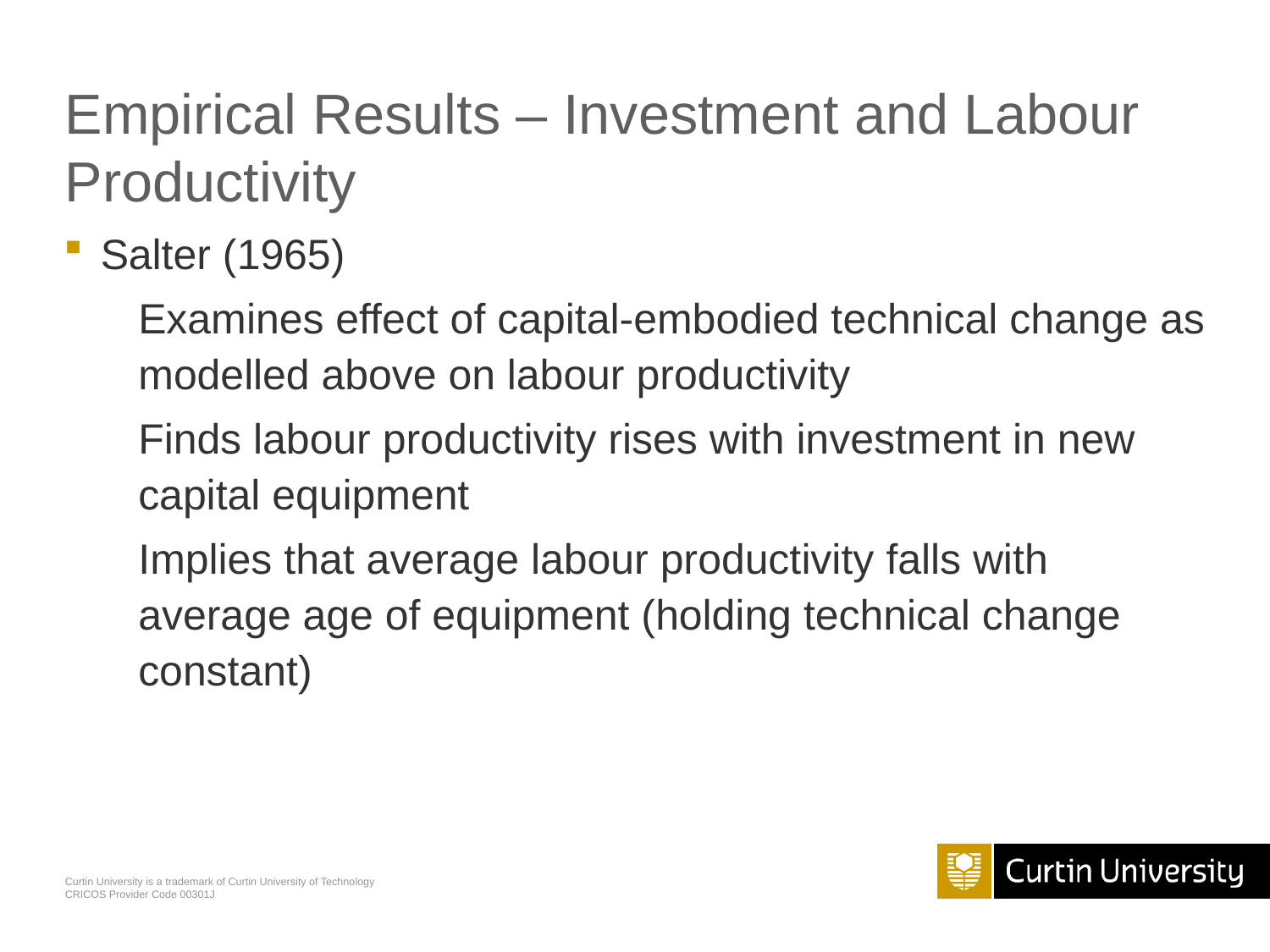

# Empirical Results – Investment and Labour Productivity
Salter (1965)
Examines effect of capital-embodied technical change as modelled above on labour productivity
Finds labour productivity rises with investment in new capital equipment
Implies that average labour productivity falls with average age of equipment (holding technical change constant)